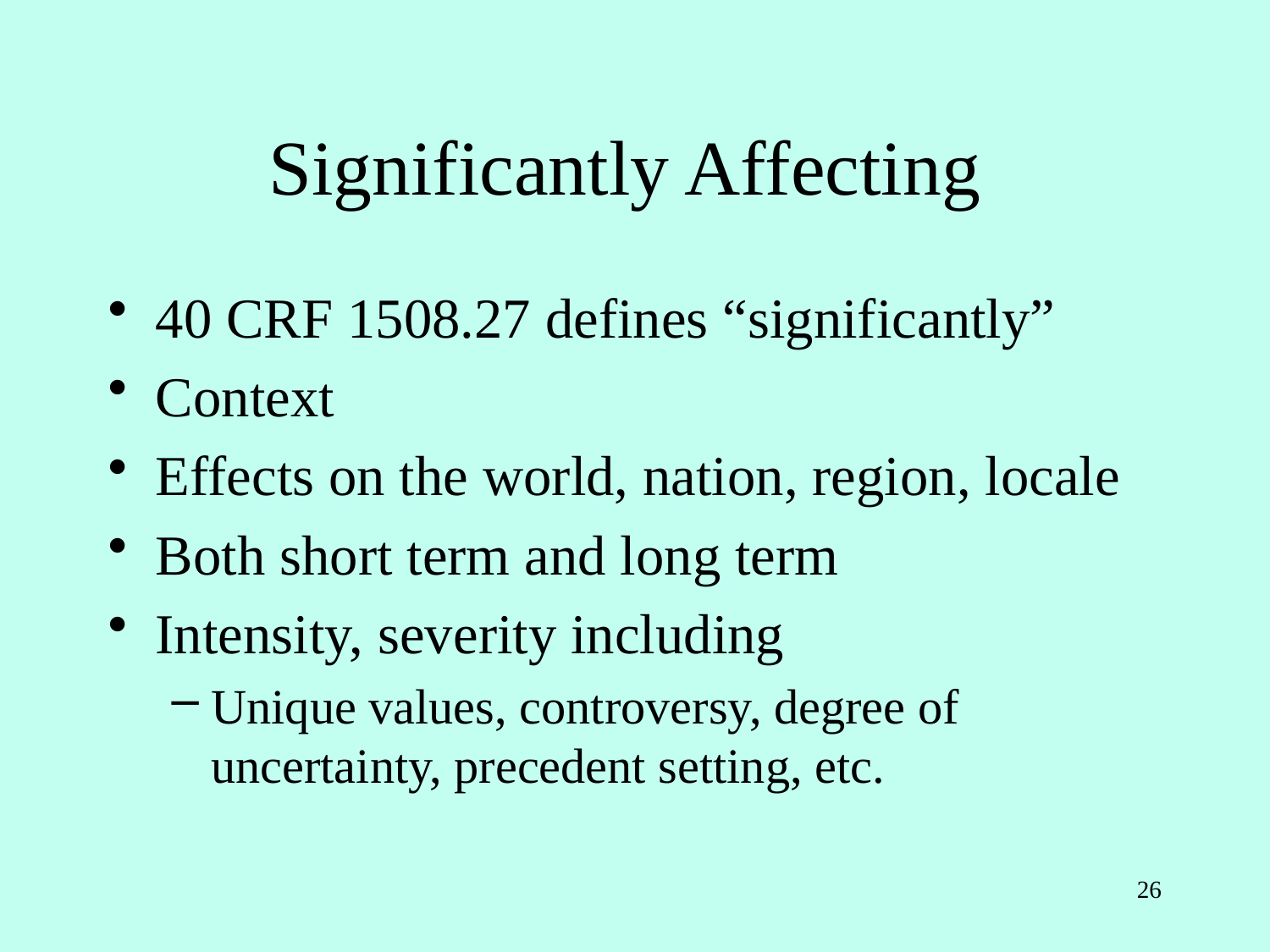

# Significantly Affecting
40 CRF 1508.27 defines “significantly”
Context
Effects on the world, nation, region, locale
Both short term and long term
Intensity, severity including
Unique values, controversy, degree of uncertainty, precedent setting, etc.
26